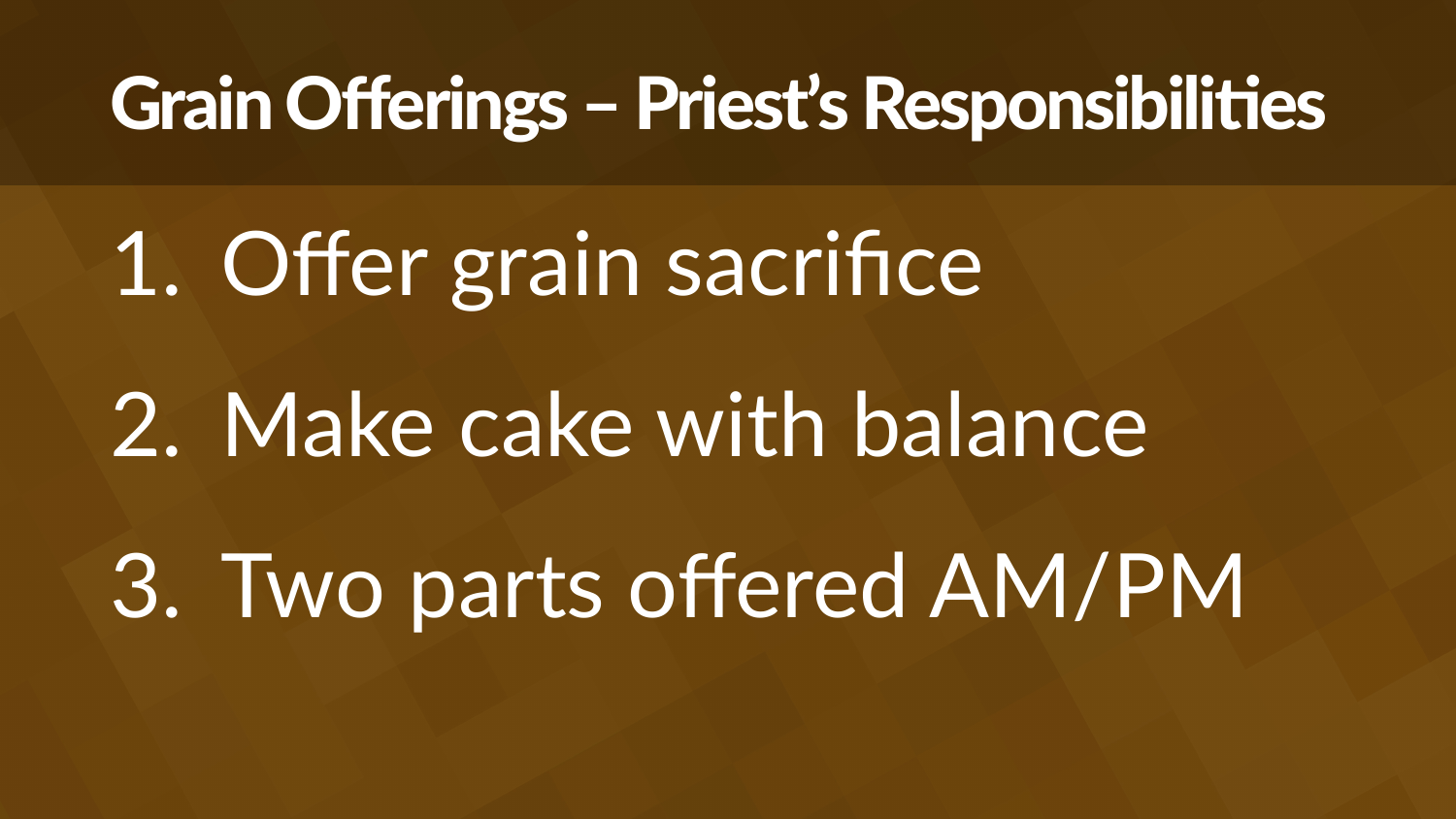

# Grain Offerings – Priest’s Responsibilities
Offer grain sacrifice
Make cake with balance
Two parts offered AM/PM